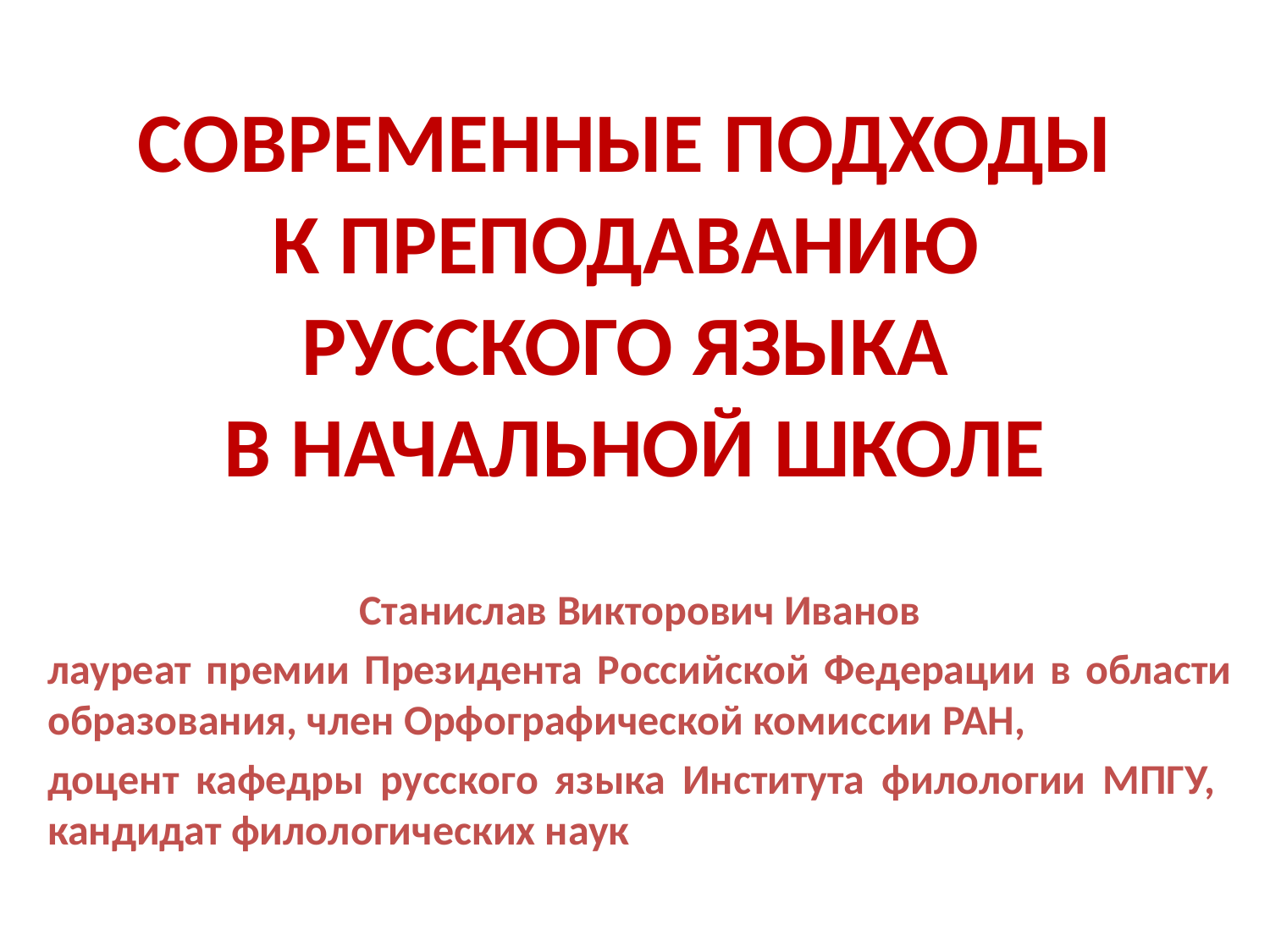

# СОВРЕМЕННЫЕ ПОДХОДЫ К ПРЕПОДАВАНИЮ РУССКОГО ЯЗЫКА В НАЧАЛЬНОЙ ШКОЛЕ
Станислав Викторович Иванов
лауреат премии Президента Российской Федерации в области образования, член Орфографической комиссии РАН,
доцент кафедры русского языка Института филологии МПГУ,  кандидат филологических наук